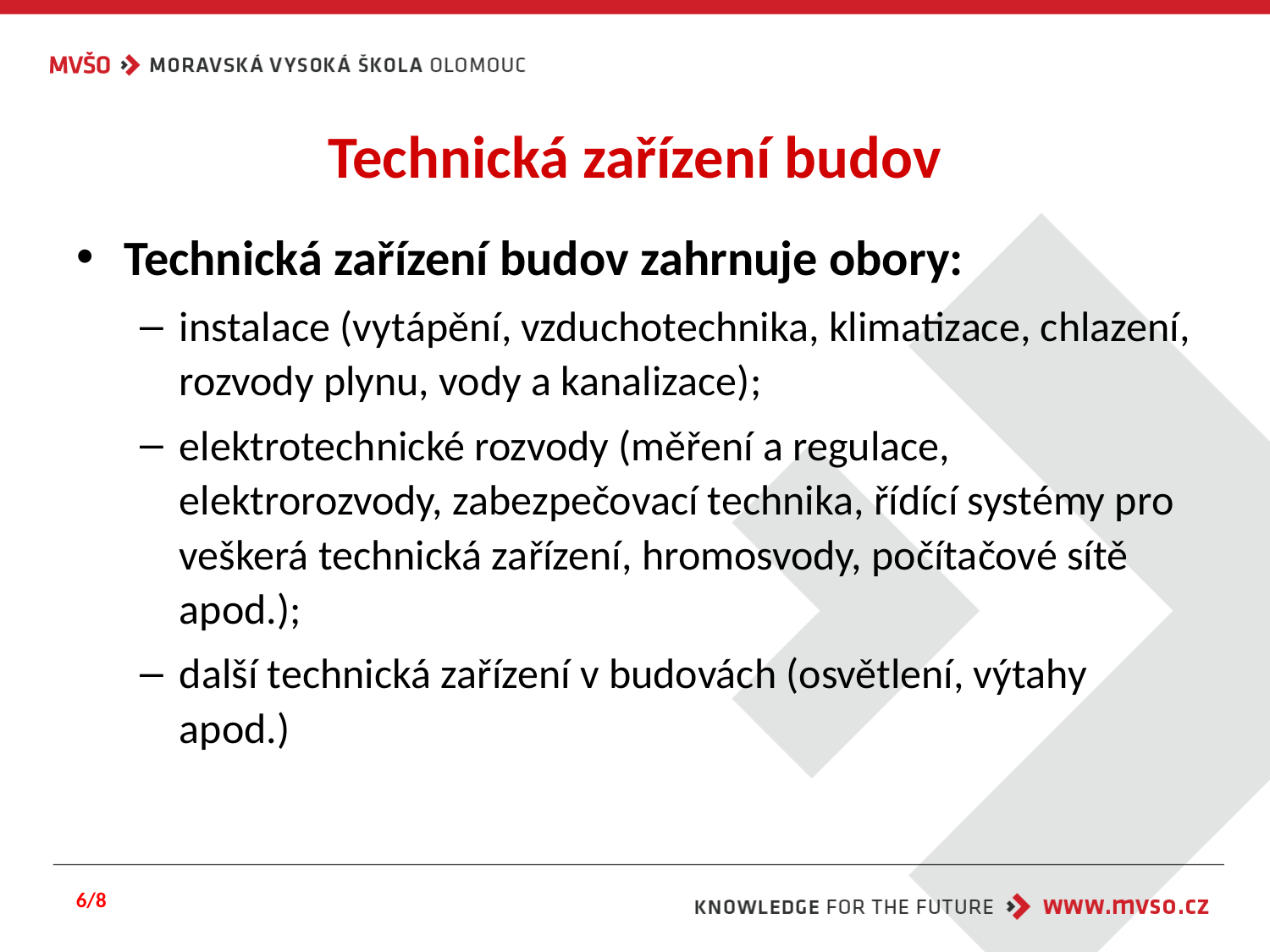

# Technická zařízení budov
Technická zařízení budov zahrnuje obory:
instalace (vytápění, vzduchotechnika, klimatizace, chlazení, rozvody plynu, vody a kanalizace);
elektrotechnické rozvody (měření a regulace, elektrorozvody, zabezpečovací technika, řídící systémy pro veškerá technická zařízení, hromosvody, počítačové sítě apod.);
další technická zařízení v budovách (osvětlení, výtahy apod.)
6/8